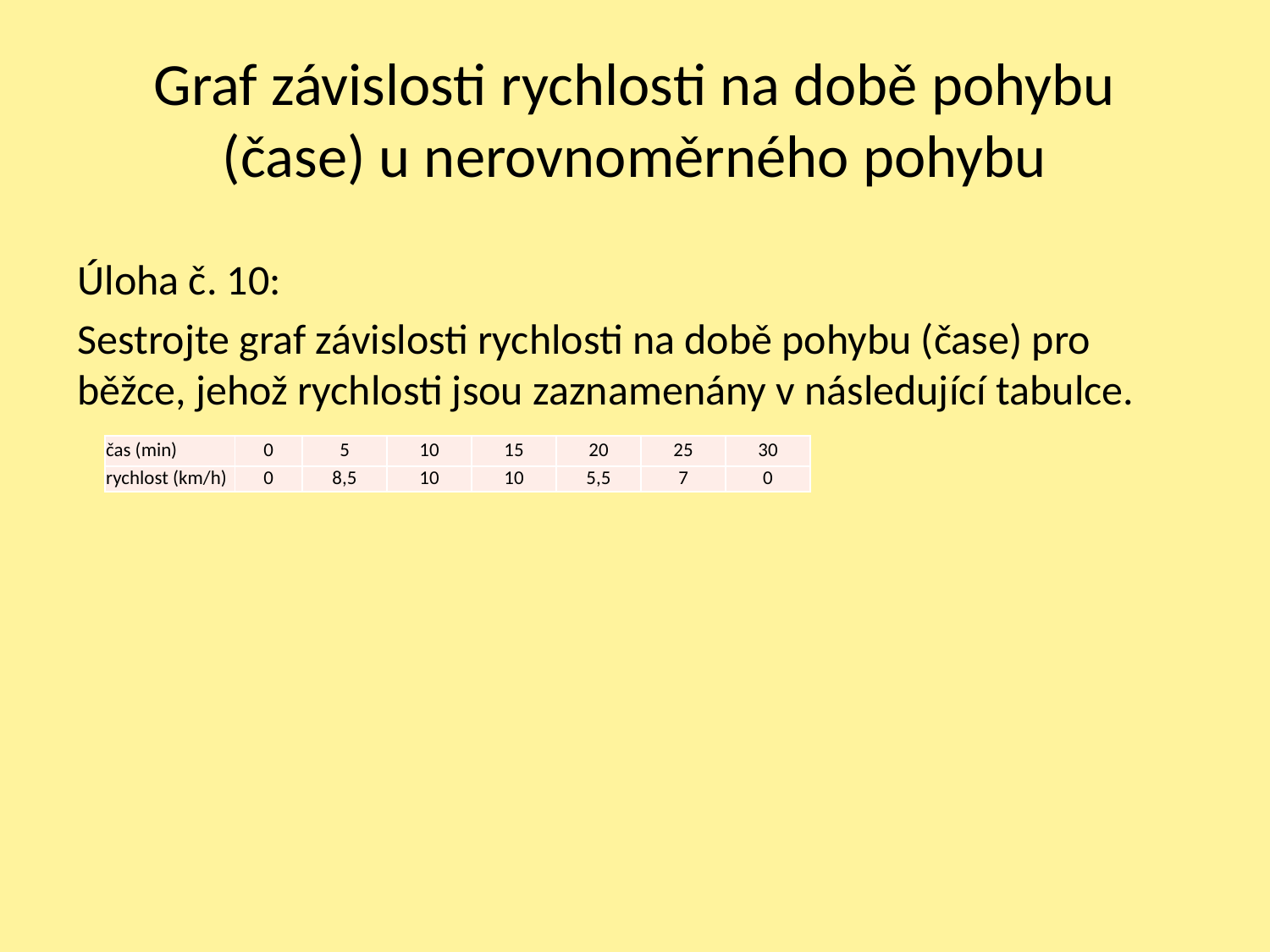

# Graf závislosti rychlosti na době pohybu (čase) u nerovnoměrného pohybu
Úloha č. 10:
Sestrojte graf závislosti rychlosti na době pohybu (čase) pro běžce, jehož rychlosti jsou zaznamenány v následující tabulce.

| čas (min) | 0 | 5 | 10 | 15 | 20 | 25 | 30 |
| --- | --- | --- | --- | --- | --- | --- | --- |
| rychlost (km/h) | 0 | 8,5 | 10 | 10 | 5,5 | 7 | 0 |